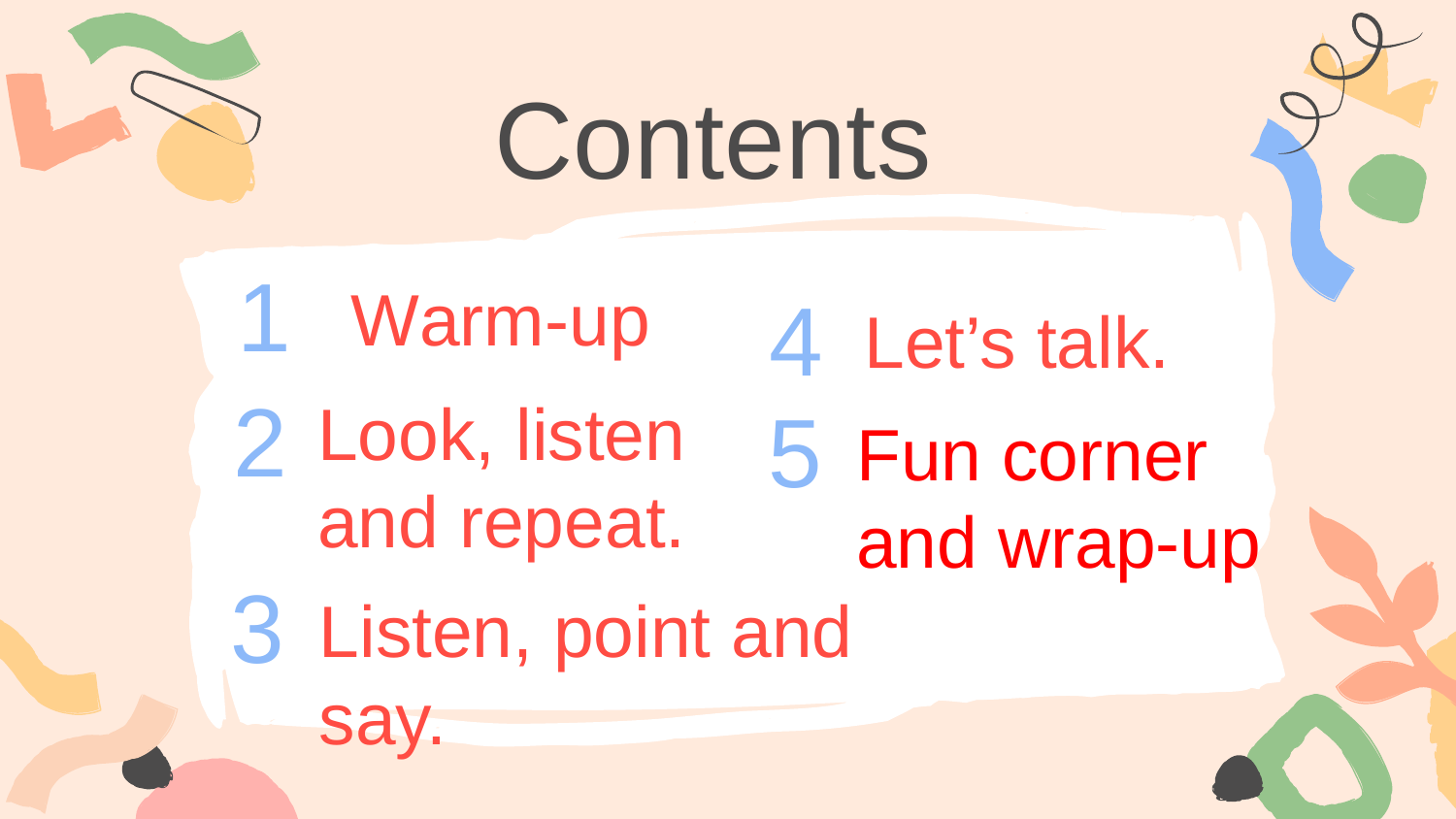

Contents
1
4
# Warm-up
Let’s talk.
2
5
Look, listen and repeat.
Fun corner and wrap-up
3
Listen, point and say.